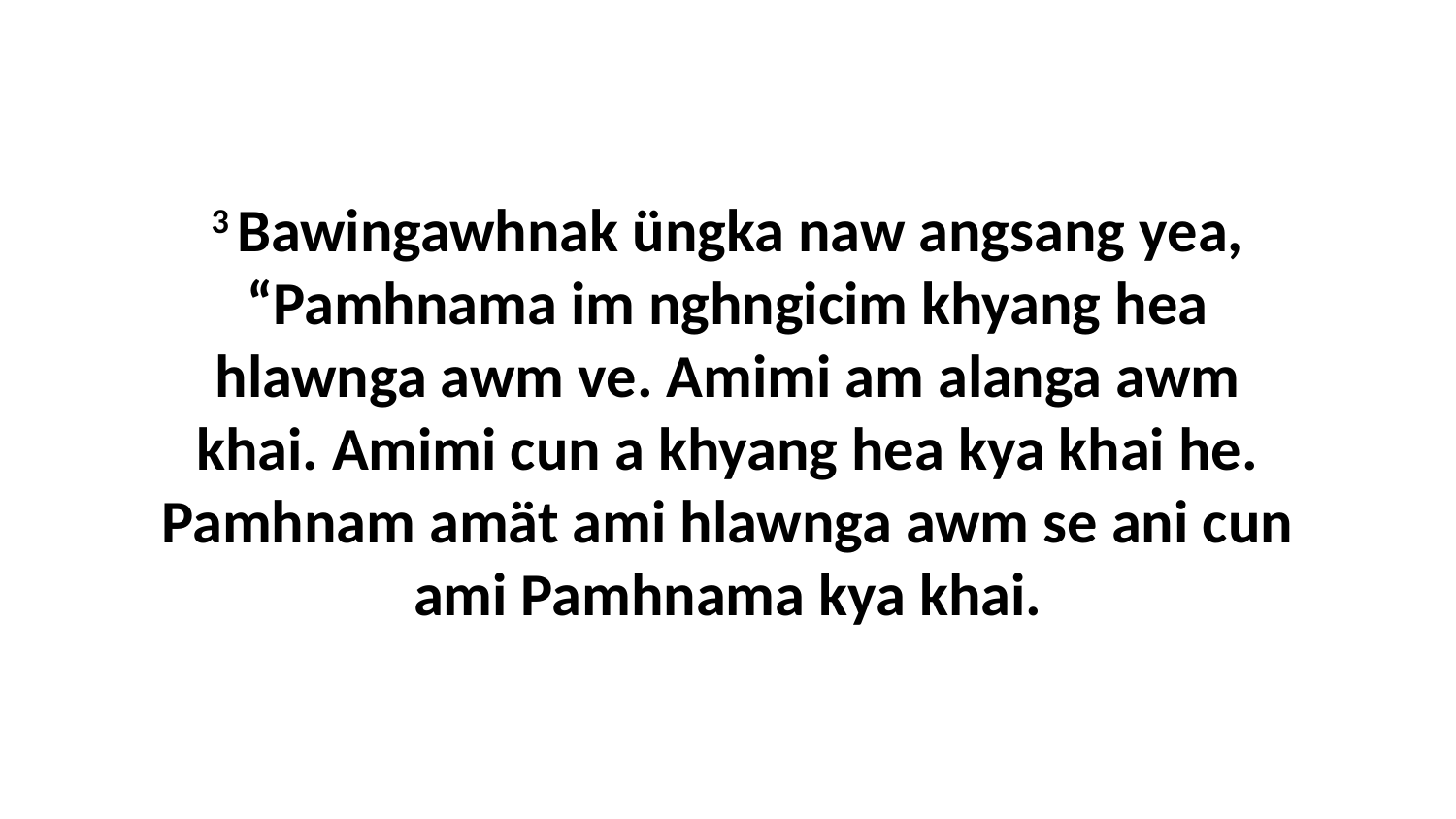

3 Bawingawhnak üngka naw angsang yea, “Pamhnama im nghngicim khyang hea hlawnga awm ve. Amimi am alanga awm khai. Amimi cun a khyang hea kya khai he. Pamhnam amät ami hlawnga awm se ani cun ami Pamhnama kya khai.